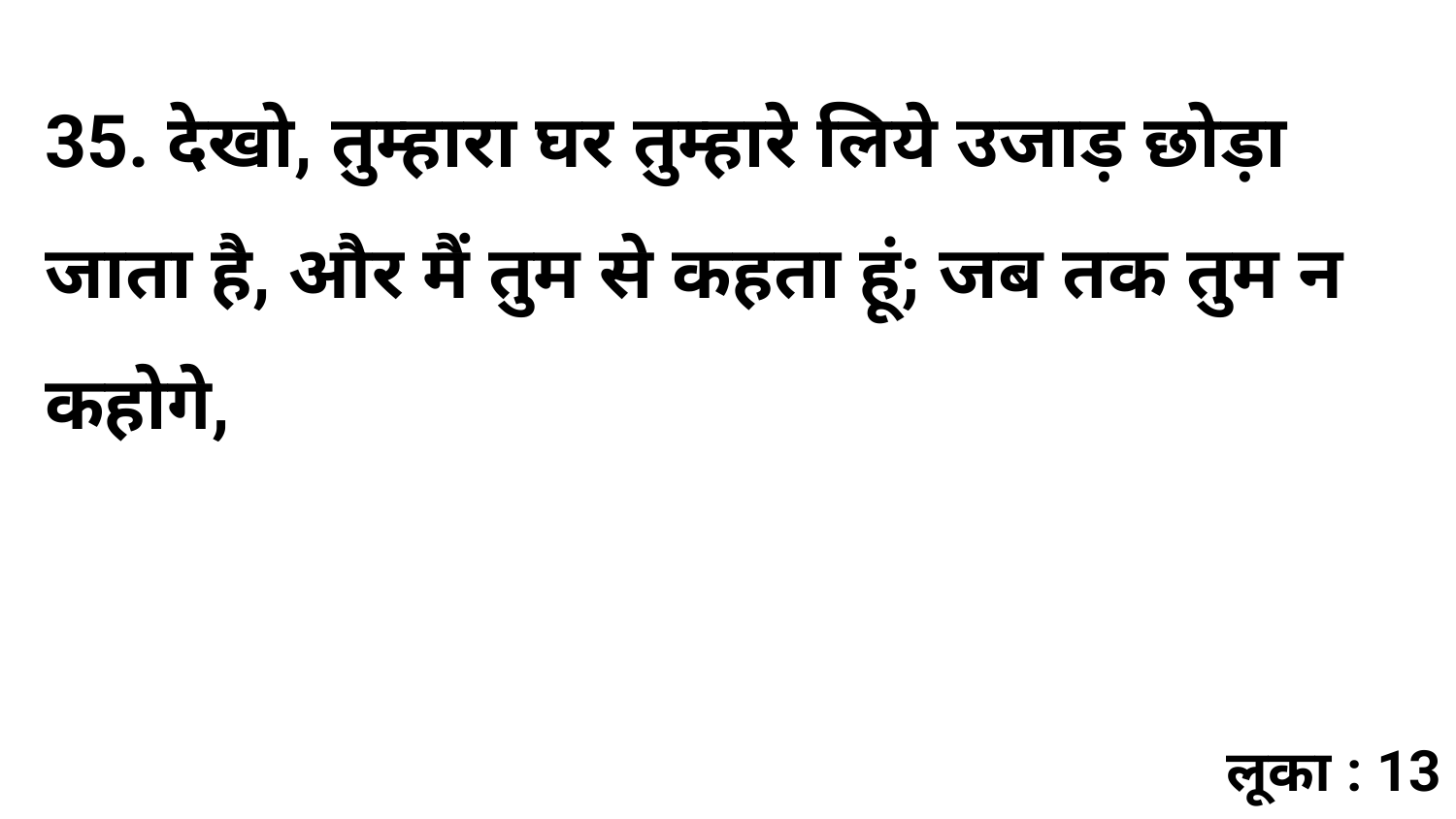

35. देखो, तुम्हारा घर तुम्हारे लिये उजाड़ छोड़ा जाता है, और मैं तुम से कहता हूं; जब तक तुम न कहोगे,
लूका : 13